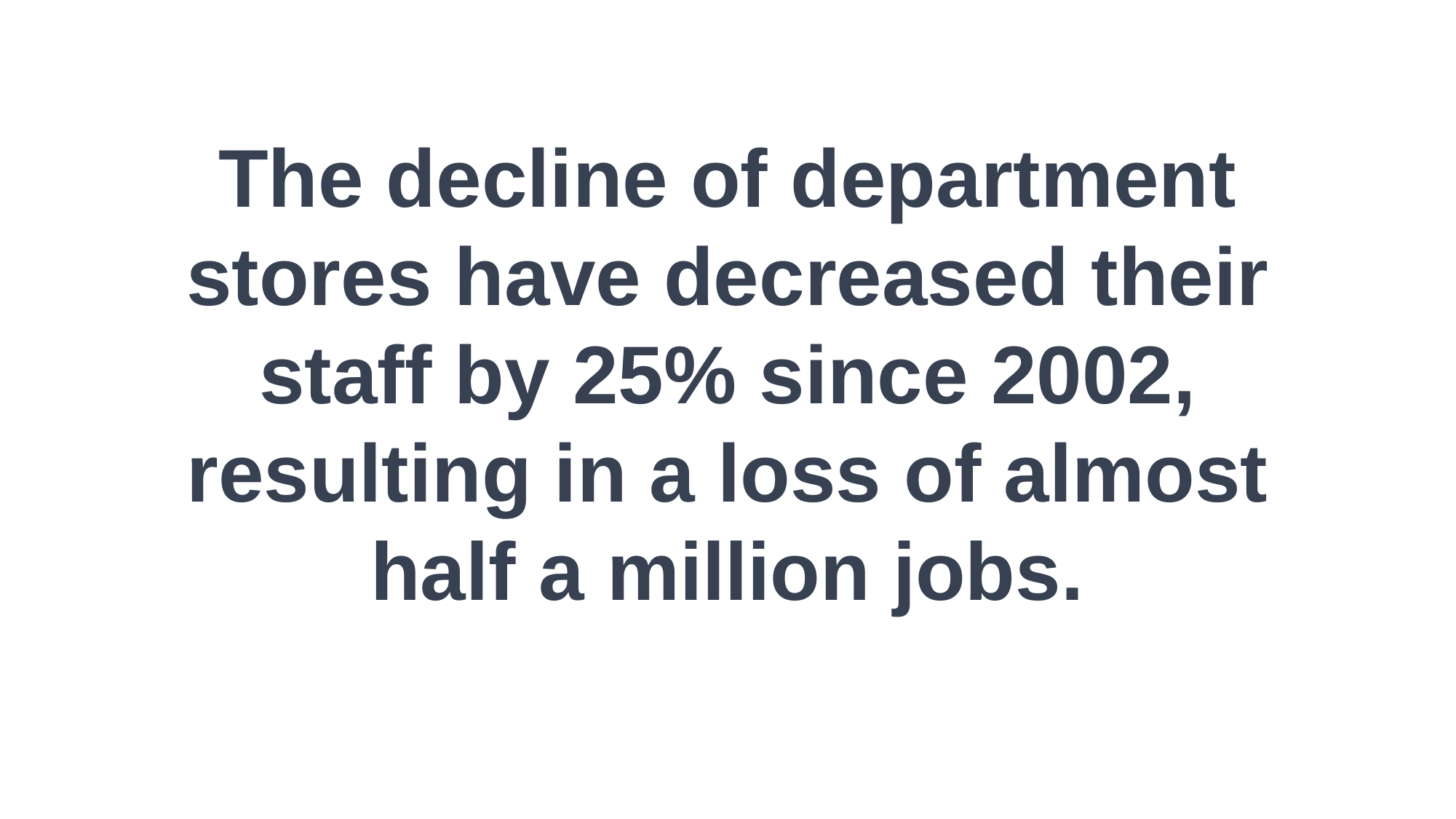

The decline of department stores have decreased their staff by 25% since 2002, resulting in a loss of almost half a million jobs.